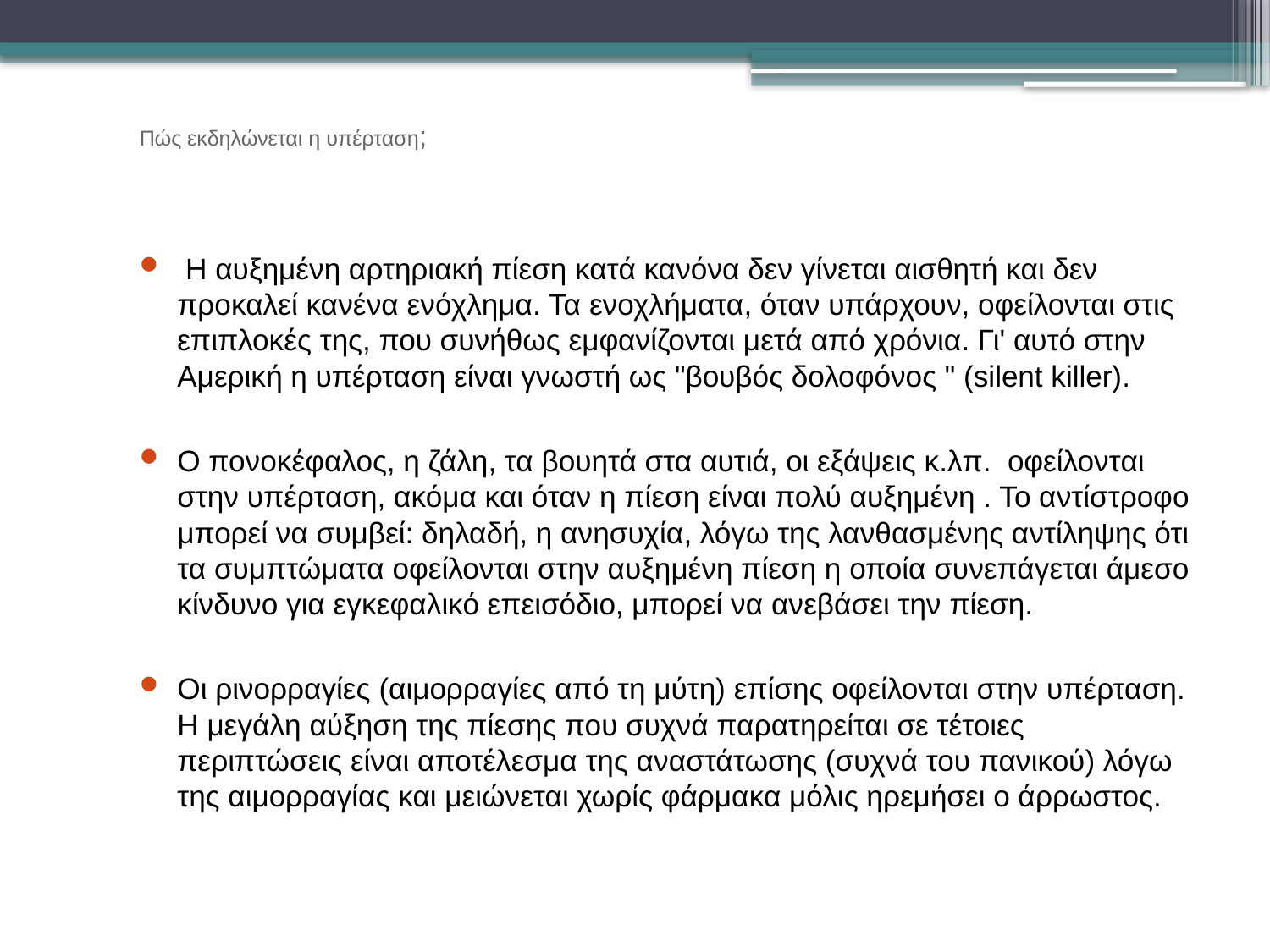

Πώς εκδηλώνεται η υπέρταση;

 Η αυξημένη αρτηριακή πίεση κατά κανόνα δεν γίνεται αισθητή και δεν προκαλεί κανένα ενόχλημα. Τα ενοχλήματα, όταν υπάρχουν, οφείλονται στις επιπλοκές της, που συνήθως εμφανίζονται μετά από χρόνια. Γι' αυτό στην Αμερική η υπέρταση είναι γνωστή ως "βουβός δολοφόνος " (silent killer).

Ο πονοκέφαλος, η ζάλη, τα βουητά στα αυτιά, οι εξάψεις κ.λπ.  οφείλονται στην υπέρταση, ακόμα και όταν η πίεση είναι πολύ αυξημένη . Το αντίστροφο μπορεί να συμβεί: δηλαδή, η ανησυχία, λόγω της λανθασμένης αντίληψης ότι τα συμπτώματα οφείλονται στην αυξημένη πίεση η οποία συνεπάγεται άμεσο κίνδυνο για εγκεφαλικό επεισόδιο, μπορεί να ανεβάσει την πίεση.

Οι ρινορραγίες (αιμορραγίες από τη μύτη) επίσης οφείλονται στην υπέρταση. H μεγάλη αύξηση της πίεσης που συχνά παρατηρείται σε τέτοιες περιπτώσεις είναι αποτέλεσμα της αναστάτωσης (συχνά του πανικού) λόγω της αιμορραγίας και μειώνεται χωρίς φάρμακα μόλις ηρεμήσει ο άρρωστος.